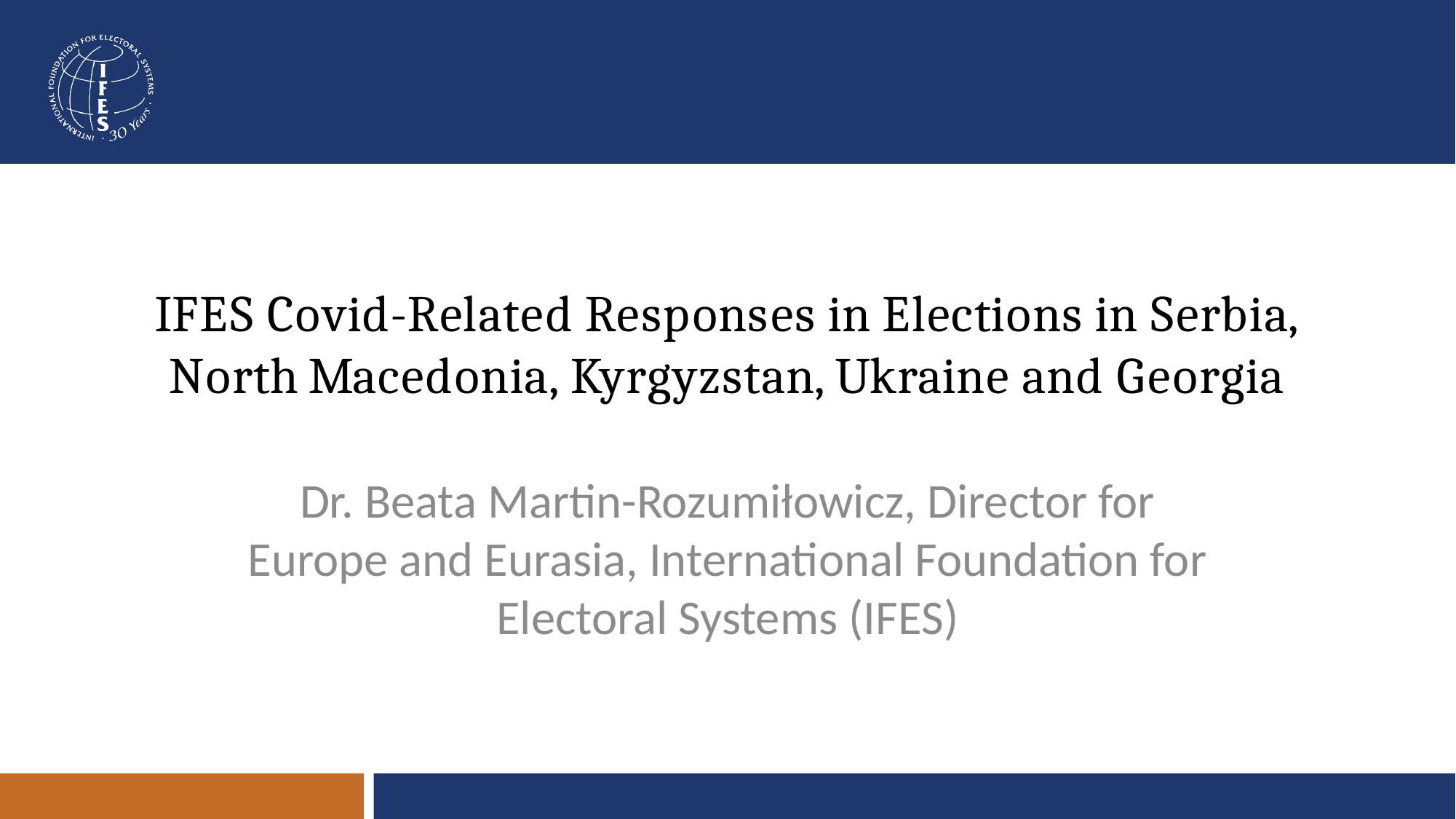

# IFES Covid-Related Responses in Elections in Serbia, North Macedonia, Kyrgyzstan, Ukraine and Georgia
Dr. Beata Martin-Rozumiłowicz, Director for Europe and Eurasia, International Foundation for Electoral Systems (IFES)